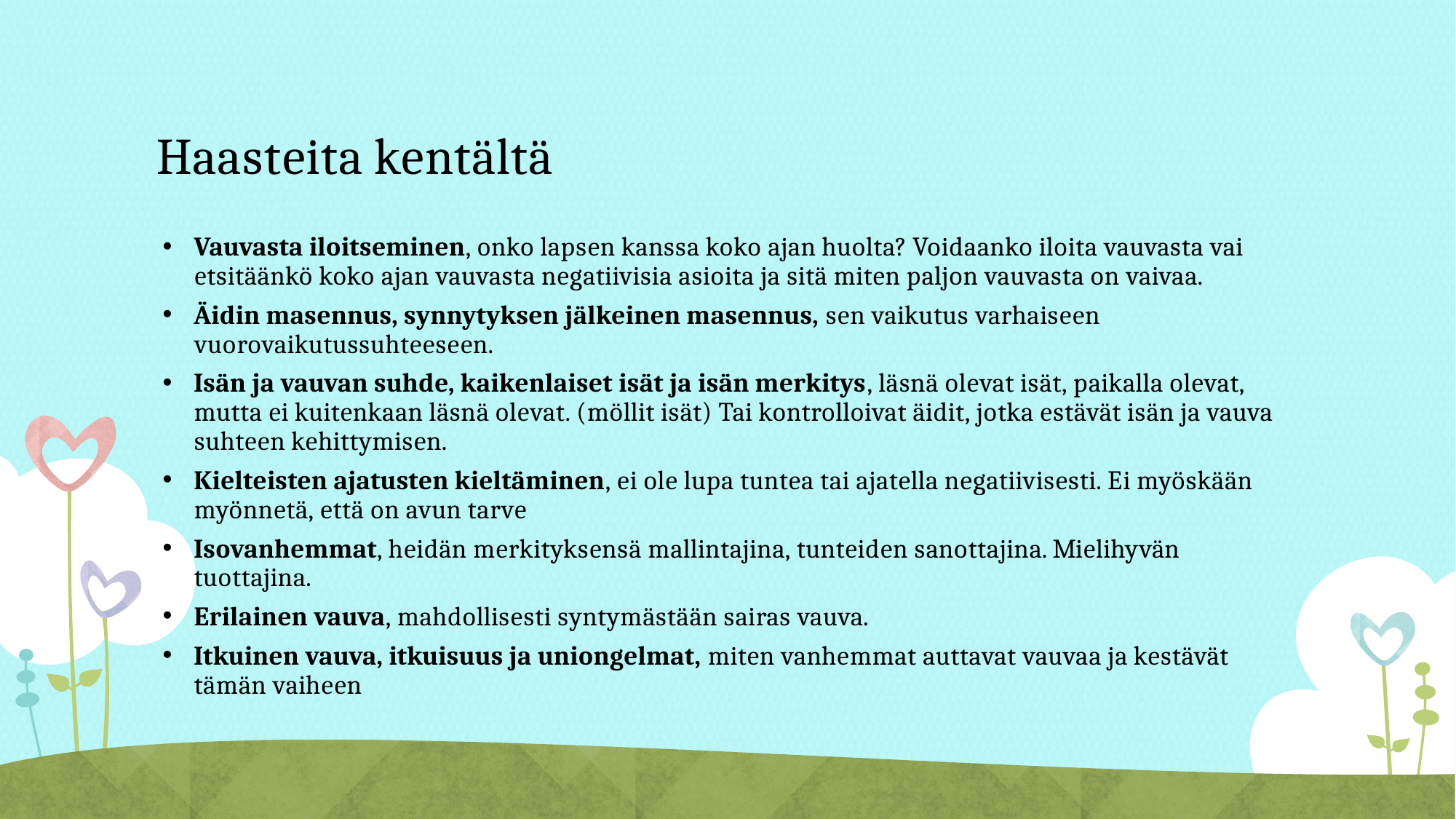

# Haasteita kentältä
Vauvasta iloitseminen, onko lapsen kanssa koko ajan huolta? Voidaanko iloita vauvasta vai etsitäänkö koko ajan vauvasta negatiivisia asioita ja sitä miten paljon vauvasta on vaivaa.
Äidin masennus, synnytyksen jälkeinen masennus, sen vaikutus varhaiseen vuorovaikutussuhteeseen.
Isän ja vauvan suhde, kaikenlaiset isät ja isän merkitys, läsnä olevat isät, paikalla olevat, mutta ei kuitenkaan läsnä olevat. (möllit isät) Tai kontrolloivat äidit, jotka estävät isän ja vauva suhteen kehittymisen.
Kielteisten ajatusten kieltäminen, ei ole lupa tuntea tai ajatella negatiivisesti. Ei myöskään myönnetä, että on avun tarve
Isovanhemmat, heidän merkityksensä mallintajina, tunteiden sanottajina. Mielihyvän tuottajina.
Erilainen vauva, mahdollisesti syntymästään sairas vauva.
Itkuinen vauva, itkuisuus ja uniongelmat, miten vanhemmat auttavat vauvaa ja kestävät tämän vaiheen